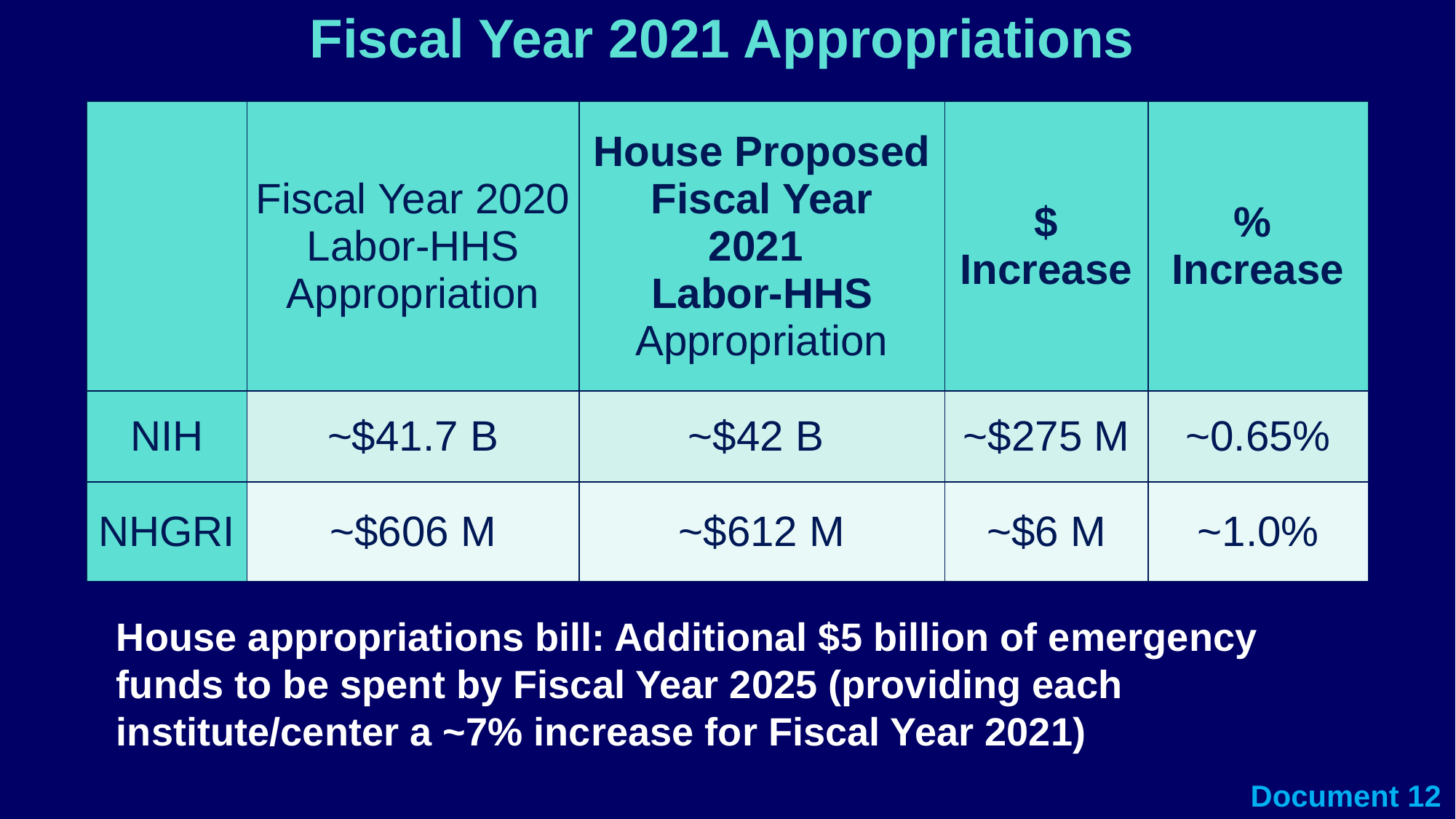

# Fiscal Year 2021 Appropriations
|  | Fiscal Year 2020 Labor-HHS Appropriation | House Proposed Fiscal Year 2021 Labor-HHS Appropriation | $ Increase | % Increase |
| --- | --- | --- | --- | --- |
| NIH | ~$41.7 B | ~$42 B | ~$275 M | ~0.65% |
| NHGRI | ~$606 M | ~$612 M | ~$6 M | ~1.0% |
House appropriations bill: Additional $5 billion of emergency 	funds to be spent by Fiscal Year 2025 (providing each 	institute/center a ~7% increase for Fiscal Year 2021)
Document 12